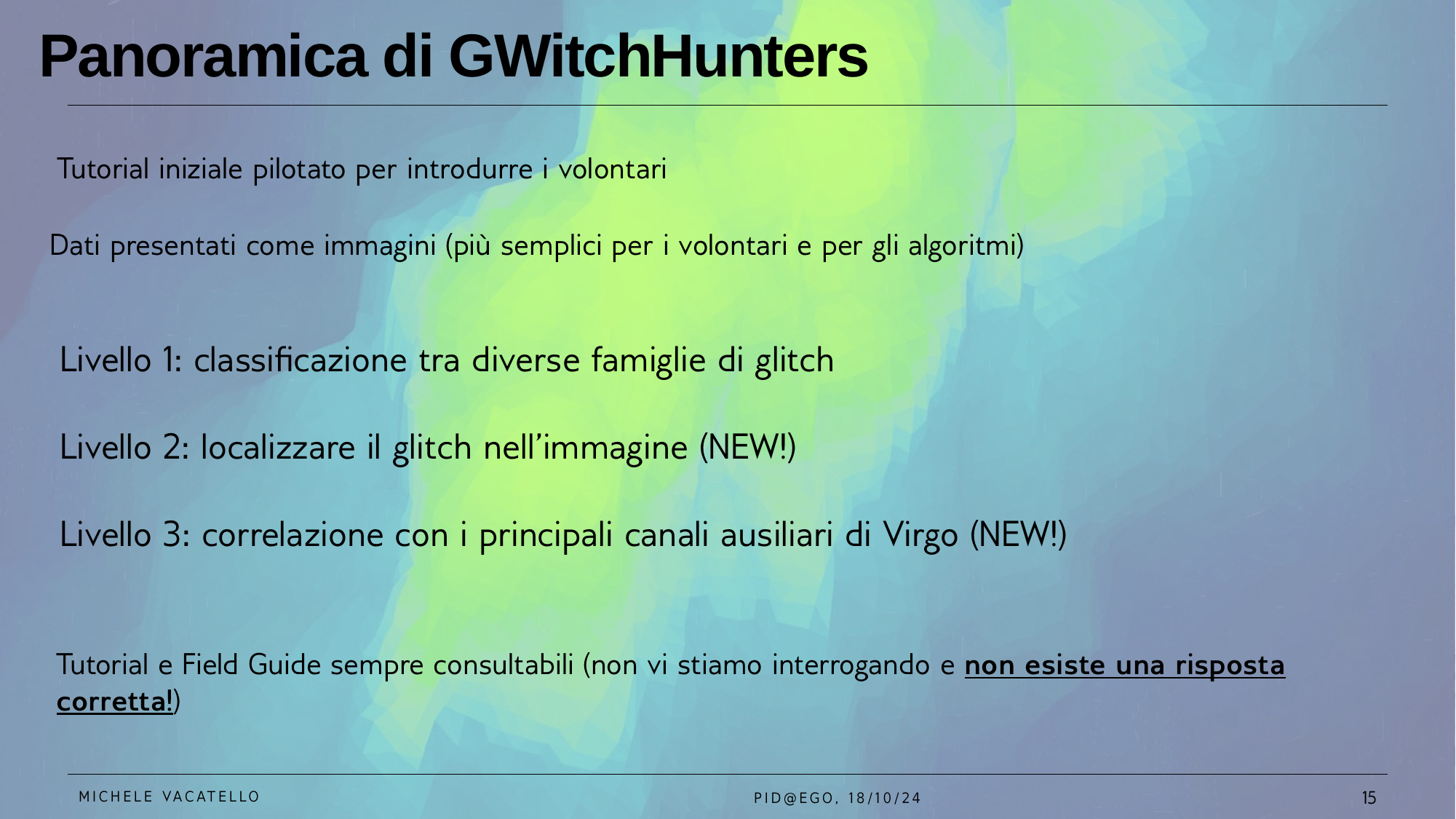

# Panoramica di GWitchHunters
Tutorial iniziale pilotato per introdurre i volontari
Dati presentati come immagini (più semplici per i volontari e per gli algoritmi)
Livello 1: classificazione tra diverse famiglie di glitch

Livello 2: localizzare il glitch nell’immagine (NEW!)

Livello 3: correlazione con i principali canali ausiliari di Virgo (NEW!)
Tutorial e Field Guide sempre consultabili (non vi stiamo interrogando e non esiste una risposta corretta!)
Michele Vacatello
PID@EGO, 18/10/24
15